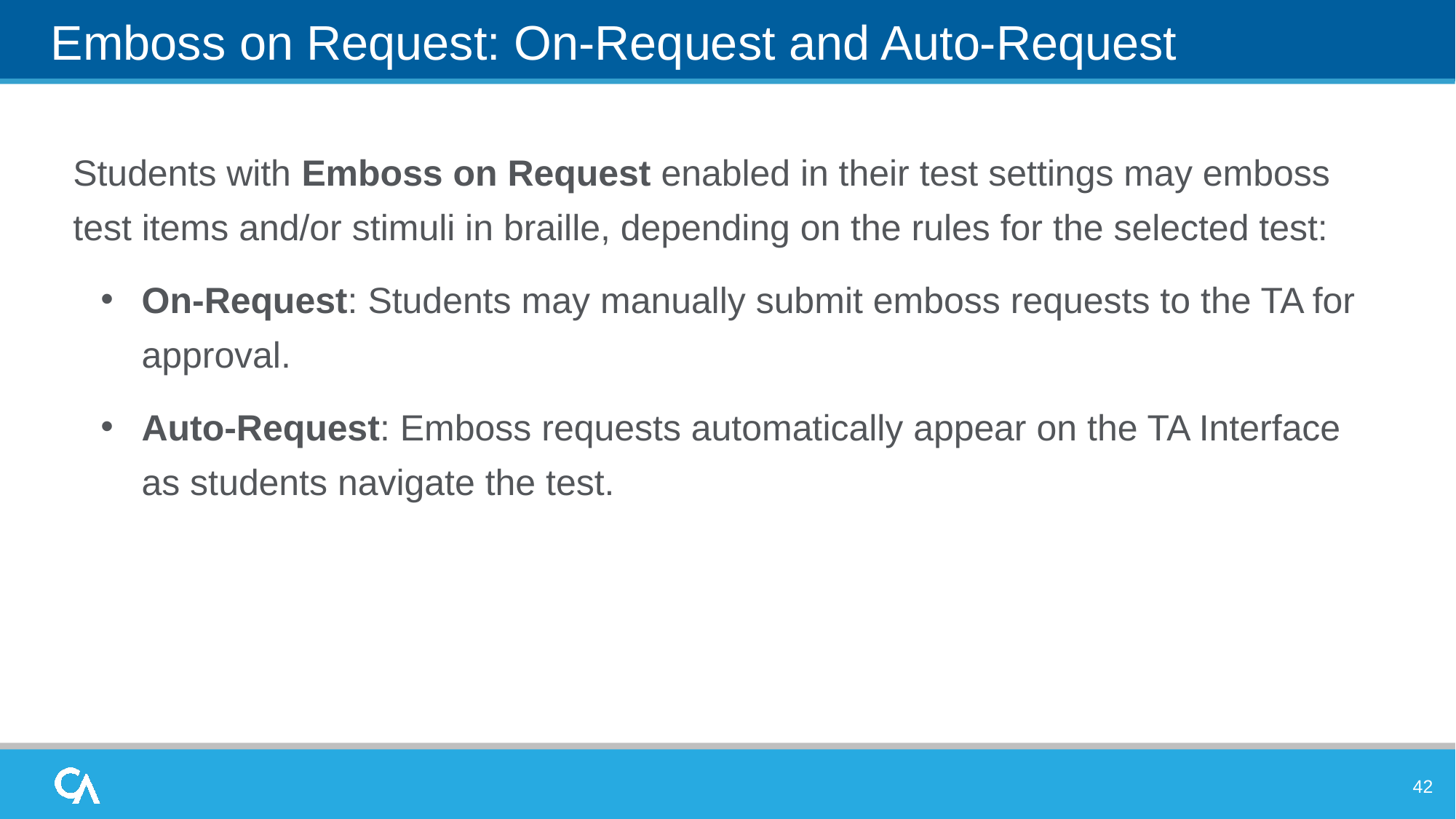

# Emboss on Request: On-Request and Auto-Request
Students with Emboss on Request enabled in their test settings may emboss test items and/or stimuli in braille, depending on the rules for the selected test:
On-Request: Students may manually submit emboss requests to the TA for approval.
Auto-Request: Emboss requests automatically appear on the TA Interface as students navigate the test.

42